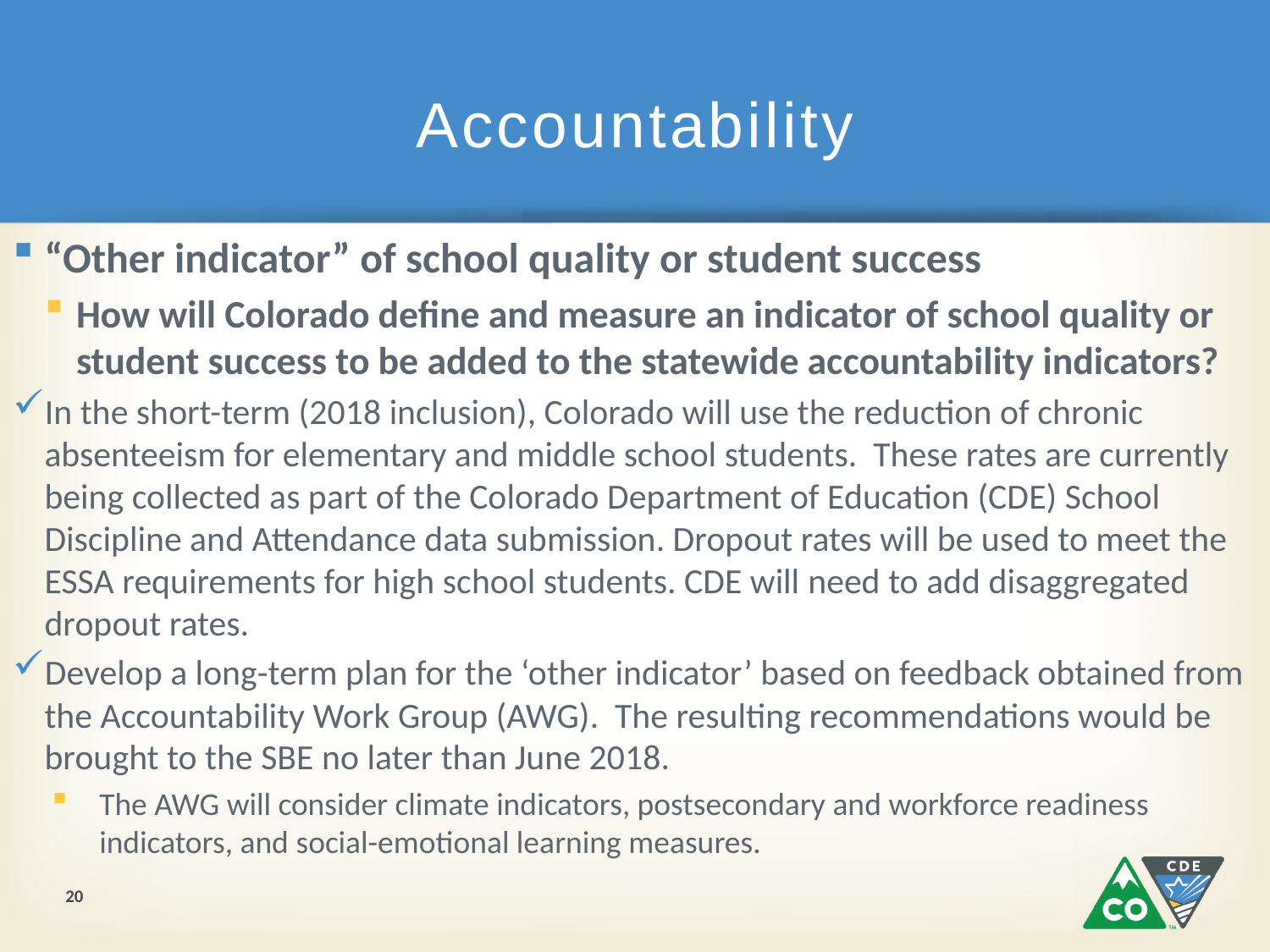

# Accountability
“Other indicator” of school quality or student success
How will Colorado define and measure an indicator of school quality or student success to be added to the statewide accountability indicators?
In the short-term (2018 inclusion), Colorado will use the reduction of chronic absenteeism for elementary and middle school students.  These rates are currently being collected as part of the Colorado Department of Education (CDE) School Discipline and Attendance data submission. Dropout rates will be used to meet the ESSA requirements for high school students. CDE will need to add disaggregated dropout rates.
Develop a long-term plan for the ‘other indicator’ based on feedback obtained from the Accountability Work Group (AWG).  The resulting recommendations would be brought to the SBE no later than June 2018.
The AWG will consider climate indicators, postsecondary and workforce readiness indicators, and social-emotional learning measures.
20